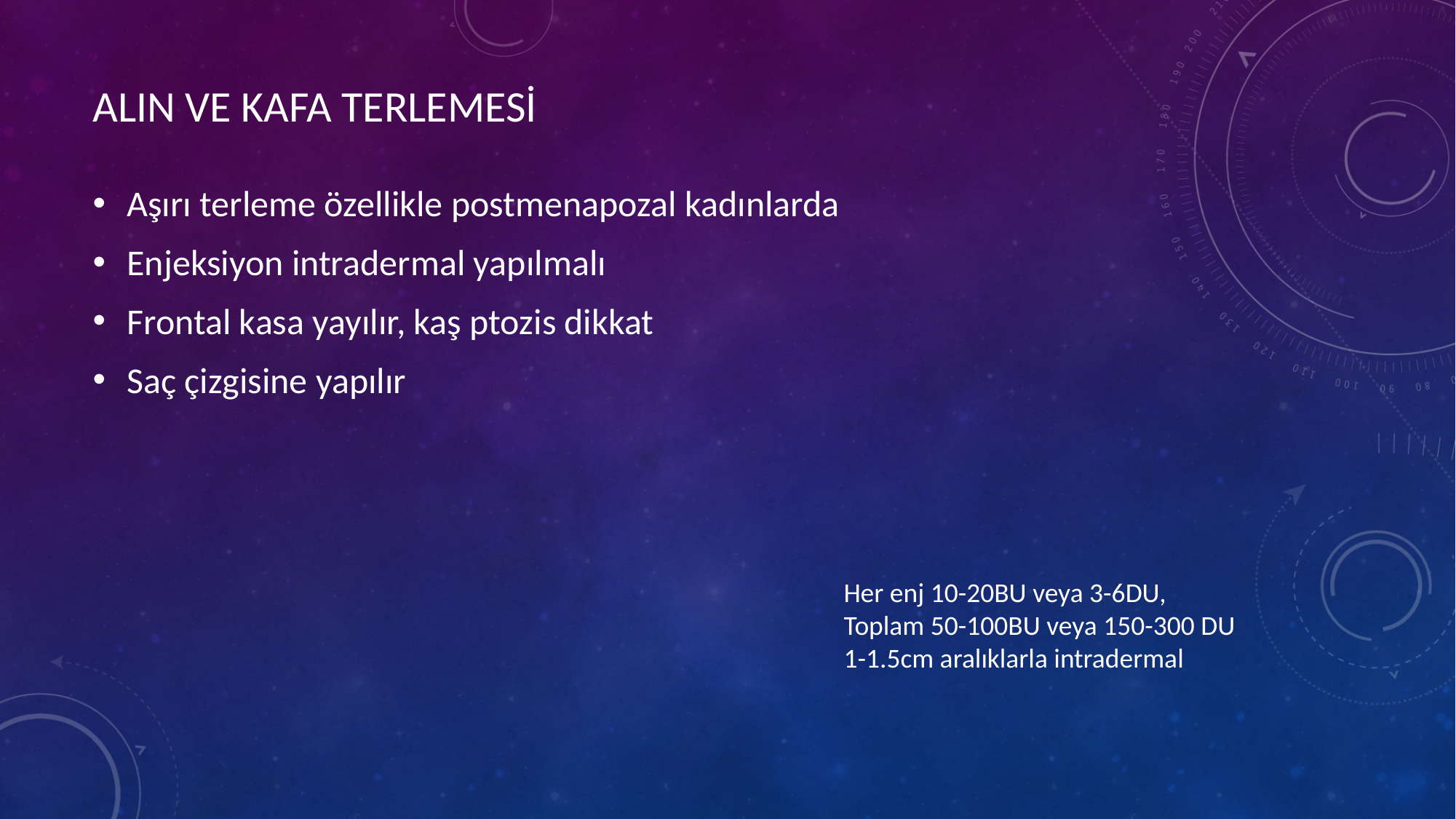

# ALIN VE KAFA TERLEMESİ
Aşırı terleme özellikle postmenapozal kadınlarda
Enjeksiyon intradermal yapılmalı
Frontal kasa yayılır, kaş ptozis dikkat
Saç çizgisine yapılır
Her enj 10-20BU veya 3-6DU,
Toplam 50-100BU veya 150-300 DU
1-1.5cm aralıklarla intradermal